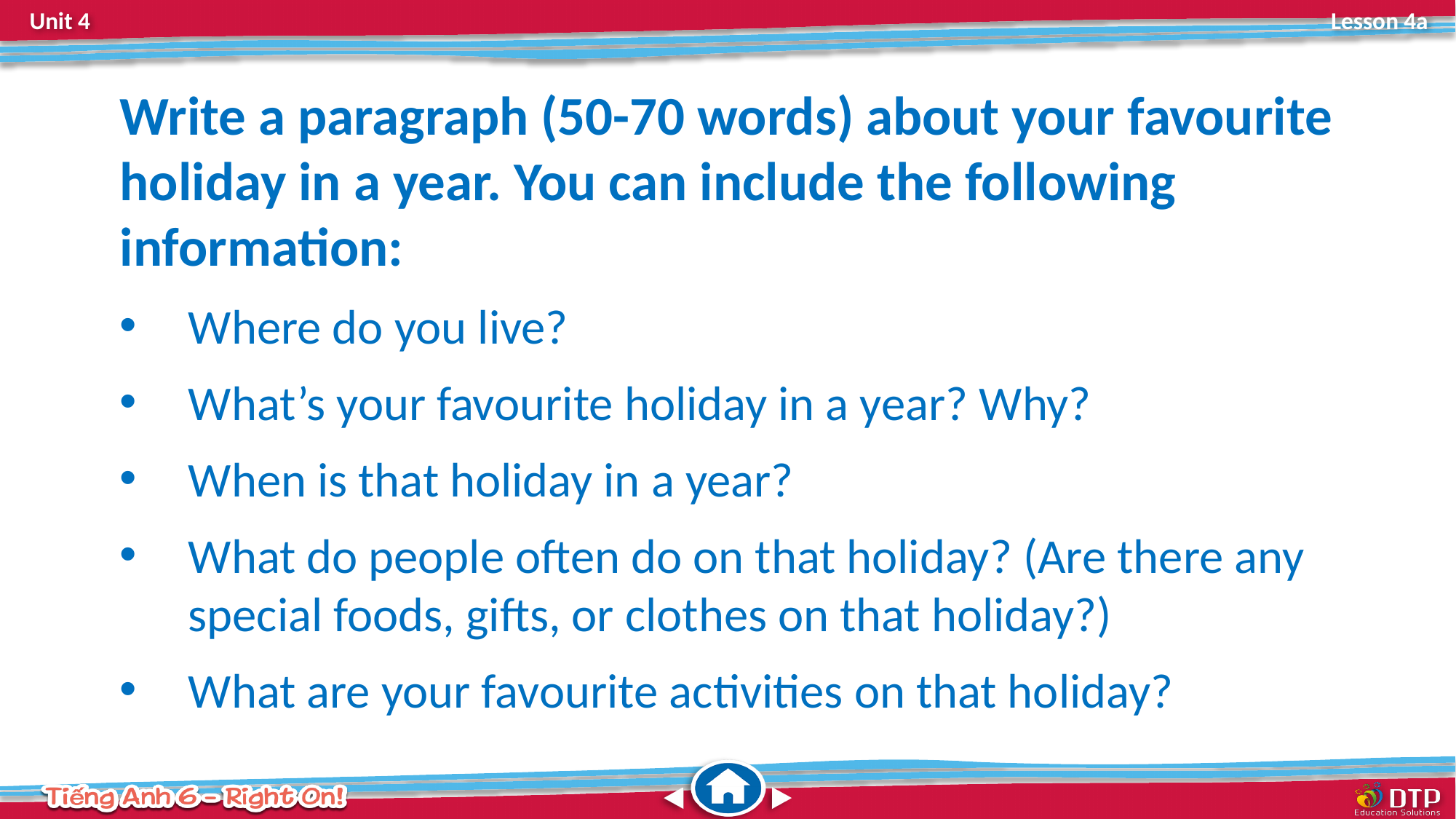

Write a paragraph (50-70 words) about your favourite holiday in a year. You can include the following information:
Where do you live?
What’s your favourite holiday in a year? Why?
When is that holiday in a year?
What do people often do on that holiday? (Are there any special foods, gifts, or clothes on that holiday?)
What are your favourite activities on that holiday?